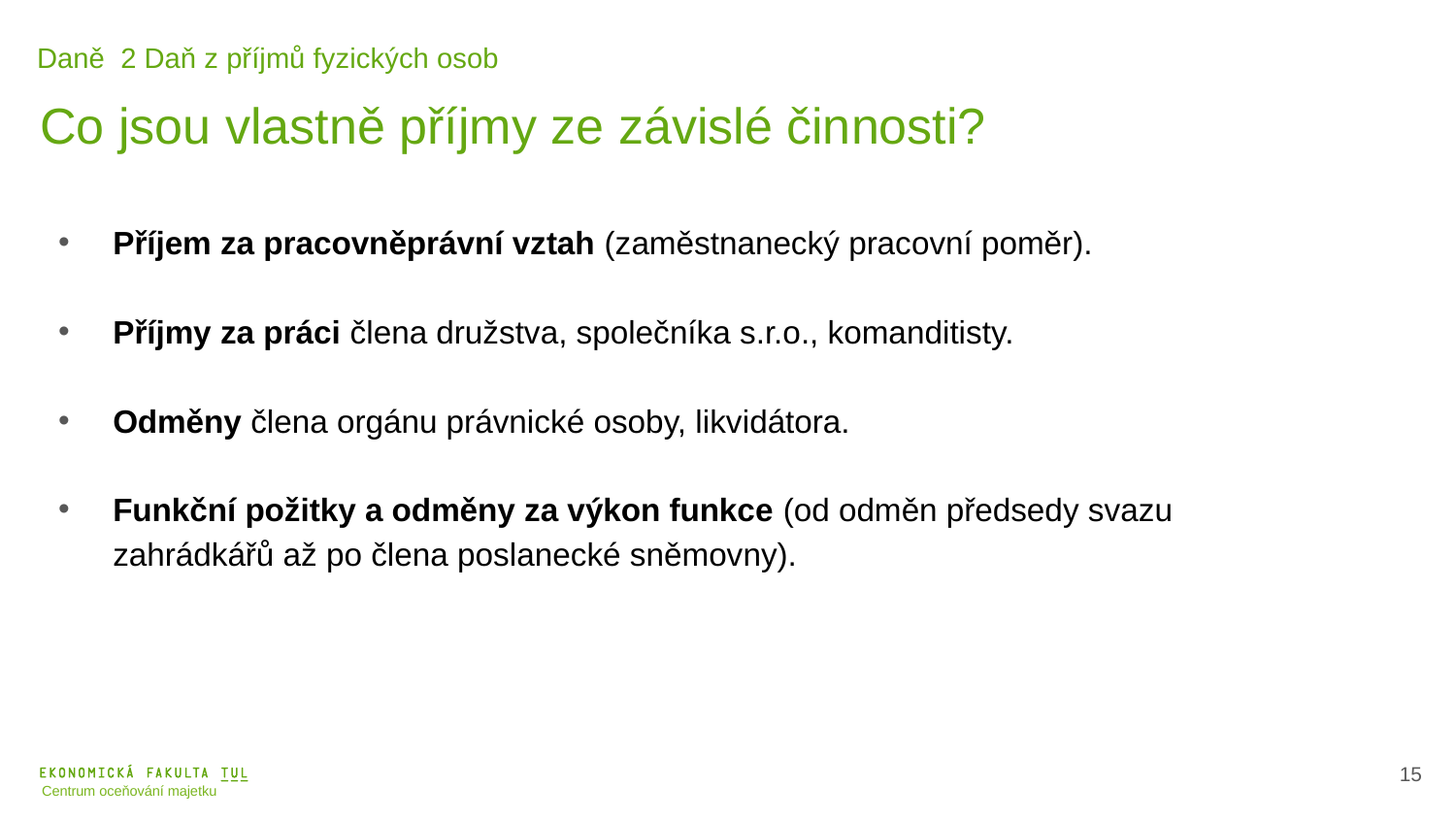

Daně  2 Daň z příjmů fyzických osob
Co jsou vlastně příjmy ze závislé činnosti?

Příjem za pracovněprávní vztah (zaměstnanecký pracovní poměr).

Příjmy za práci člena družstva, společníka s.r.o., komanditisty.

Odměny člena orgánu právnické osoby, likvidátora.

Funkční požitky a odměny za výkon funkce (od odměn předsedy svazu zahrádkářů až po člena poslanecké sněmovny).

15
Centrum oceňování majetku